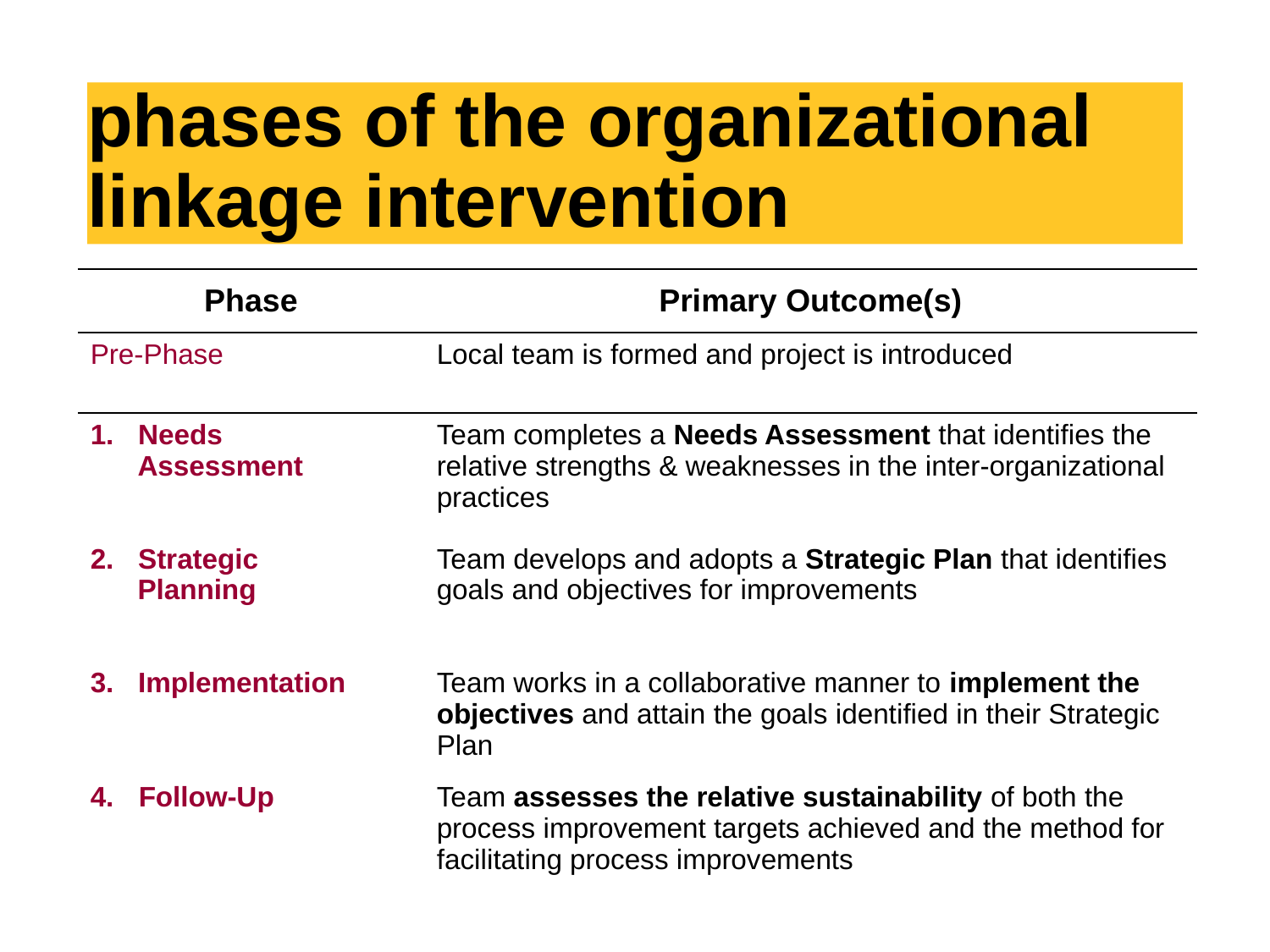

# phases of the organizational linkage intervention
| Phase | Primary Outcome(s) |
| --- | --- |
| Pre-Phase | Local team is formed and project is introduced |
| 1. Needs Assessment | Team completes a Needs Assessment that identifies the relative strengths & weaknesses in the inter-organizational practices |
| 2. Strategic Planning | Team develops and adopts a Strategic Plan that identifies goals and objectives for improvements |
| 3. Implementation | Team works in a collaborative manner to implement the objectives and attain the goals identified in their Strategic Plan |
| 4. Follow-Up | Team assesses the relative sustainability of both the process improvement targets achieved and the method for facilitating process improvements |